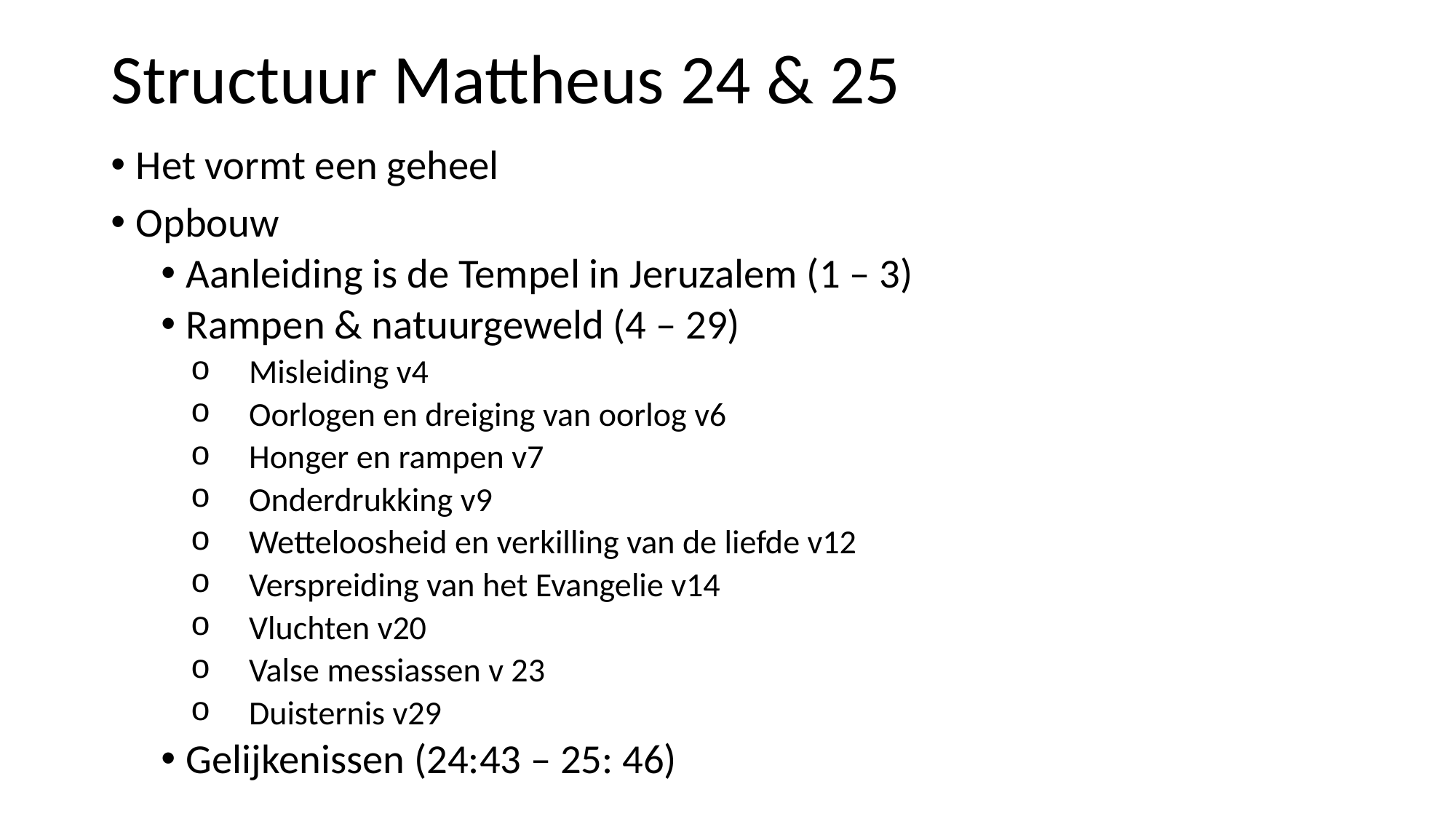

# Structuur Mattheus 24 & 25
Het vormt een geheel
Opbouw
Aanleiding is de Tempel in Jeruzalem (1 – 3)
Rampen & natuurgeweld (4 – 29)
Misleiding v4
Oorlogen en dreiging van oorlog v6
Honger en rampen v7
Onderdrukking v9
Wetteloosheid en verkilling van de liefde v12
Verspreiding van het Evangelie v14
Vluchten v20
Valse messiassen v 23
Duisternis v29
Gelijkenissen (24:43 – 25: 46)